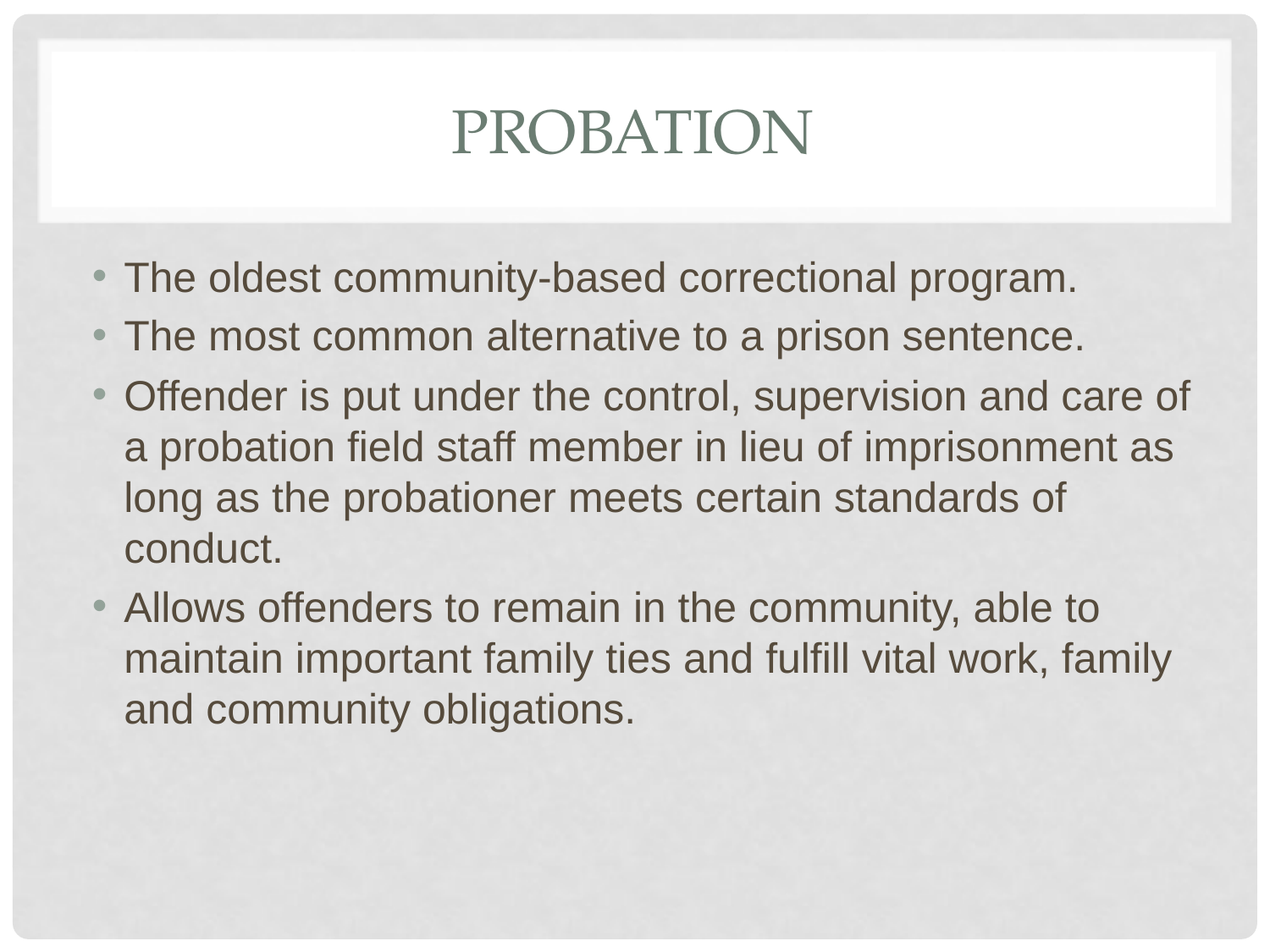

# PROBATION
The oldest community-based correctional program.
The most common alternative to a prison sentence.
Offender is put under the control, supervision and care of a probation field staff member in lieu of imprisonment as long as the probationer meets certain standards of conduct.
Allows offenders to remain in the community, able to maintain important family ties and fulfill vital work, family and community obligations.